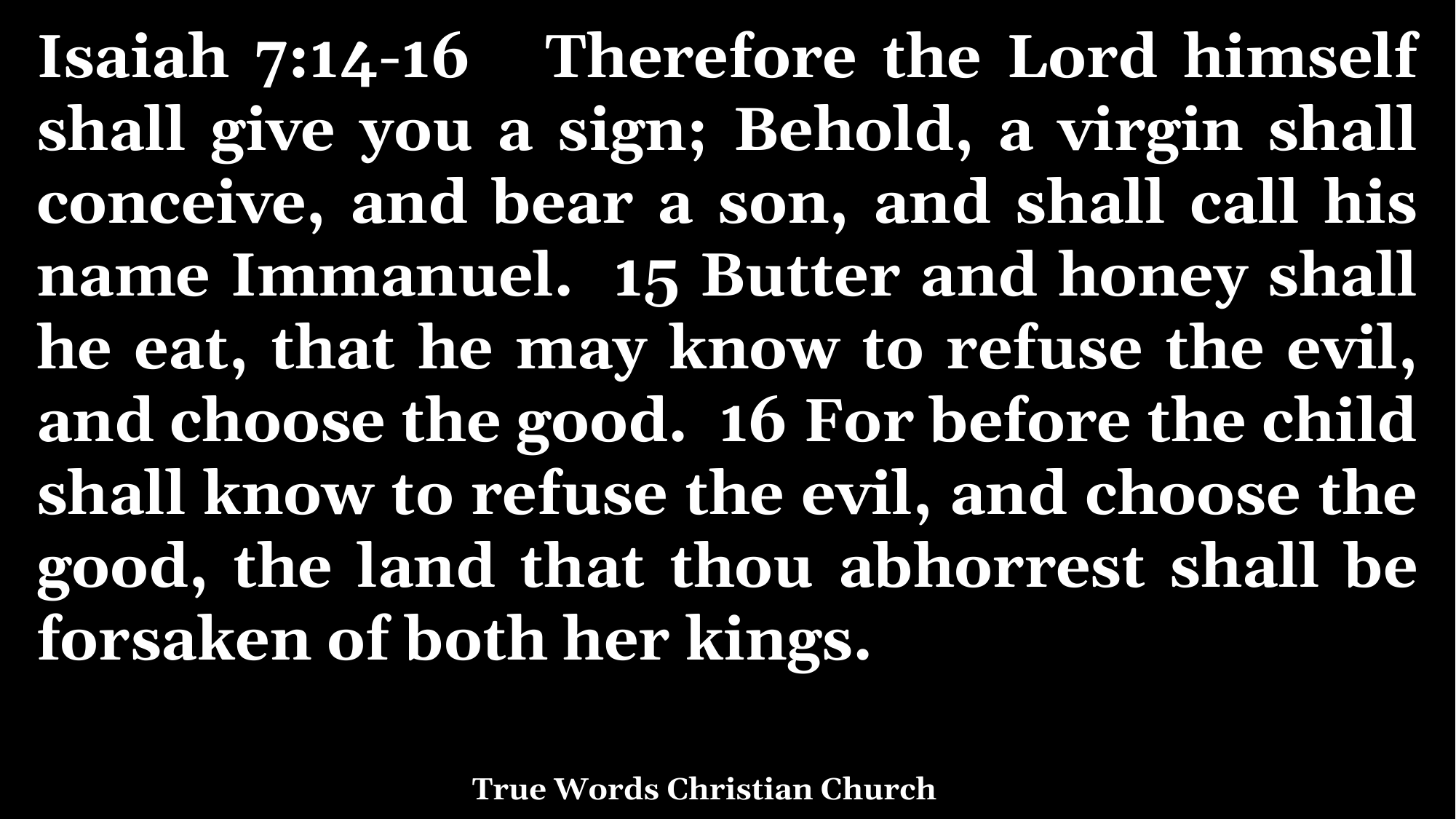

Isaiah 7:14-16   Therefore the Lord himself shall give you a sign; Behold, a virgin shall conceive, and bear a son, and shall call his name Immanuel.  15 Butter and honey shall he eat, that he may know to refuse the evil, and choose the good.  16 For before the child shall know to refuse the evil, and choose the good, the land that thou abhorrest shall be forsaken of both her kings.
True Words Christian Church